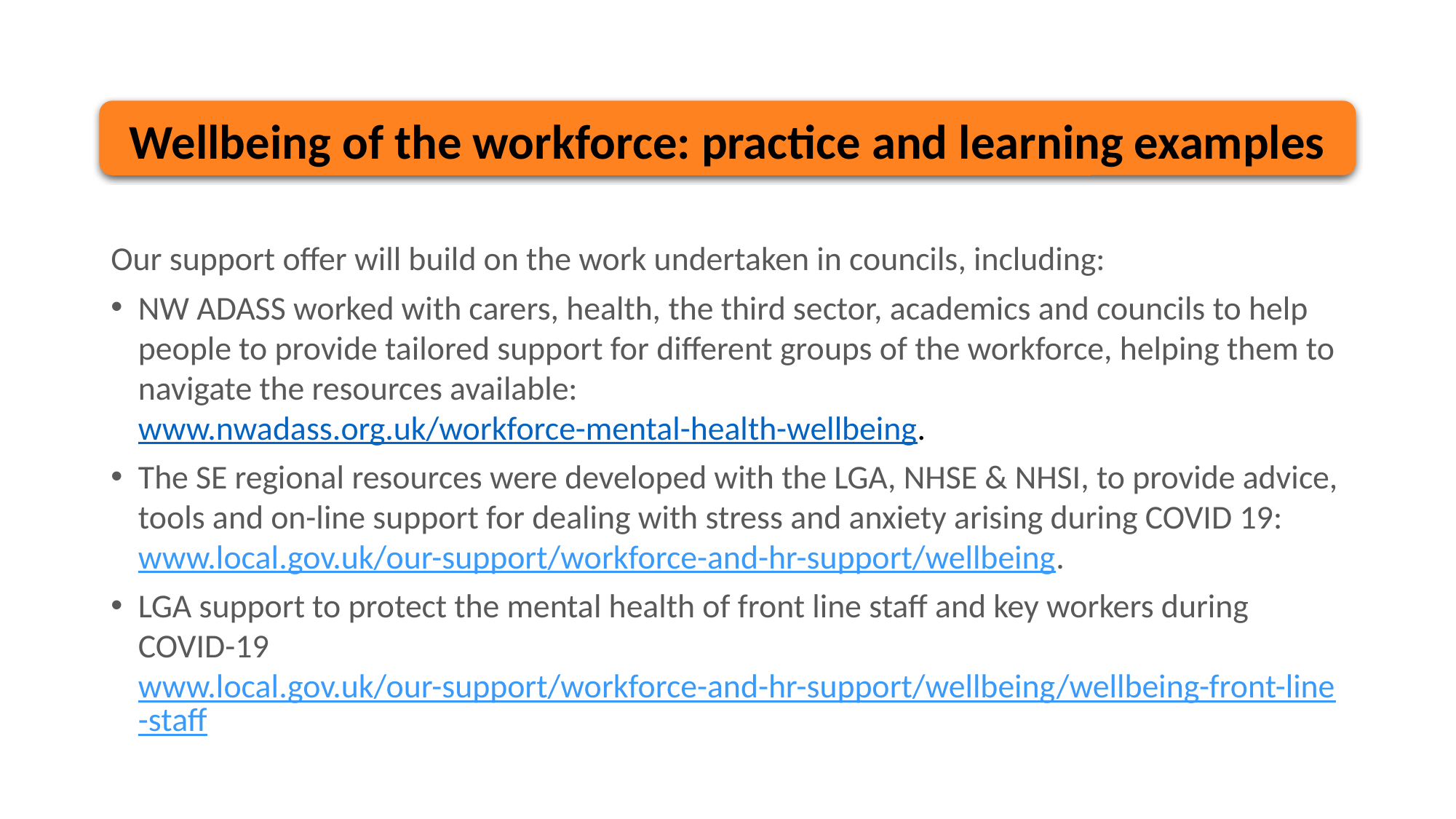

Wellbeing of the workforce: practice and learning examples

Our support offer will build on the work undertaken in councils, including:
NW ADASS worked with carers, health, the third sector, academics and councils to help people to provide tailored support for different groups of the workforce, helping them to navigate the resources available: www.nwadass.org.uk/workforce-mental-health-wellbeing.
The SE regional resources were developed with the LGA, NHSE & NHSI, to provide advice, tools and on-line support for dealing with stress and anxiety arising during COVID 19: www.local.gov.uk/our-support/workforce-and-hr-support/wellbeing.
LGA support to protect the mental health of front line staff and key workers during COVID-19  www.local.gov.uk/our-support/workforce-and-hr-support/wellbeing/wellbeing-front-line-staff